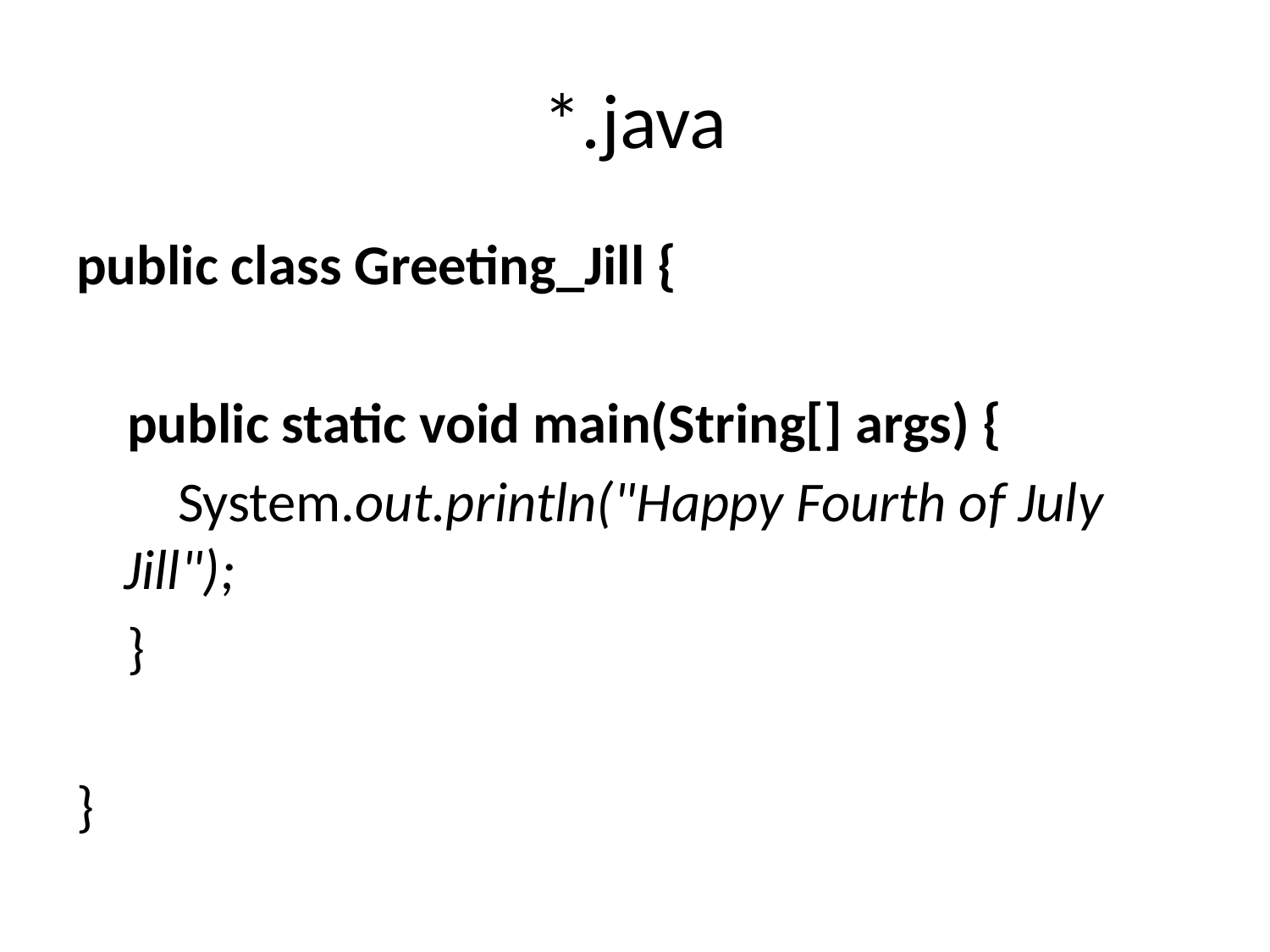

# *.java
public class Greeting_Jill {

    public static void main(String[] args) {
        System.out.println("Happy Fourth of July Jill");
    }

}